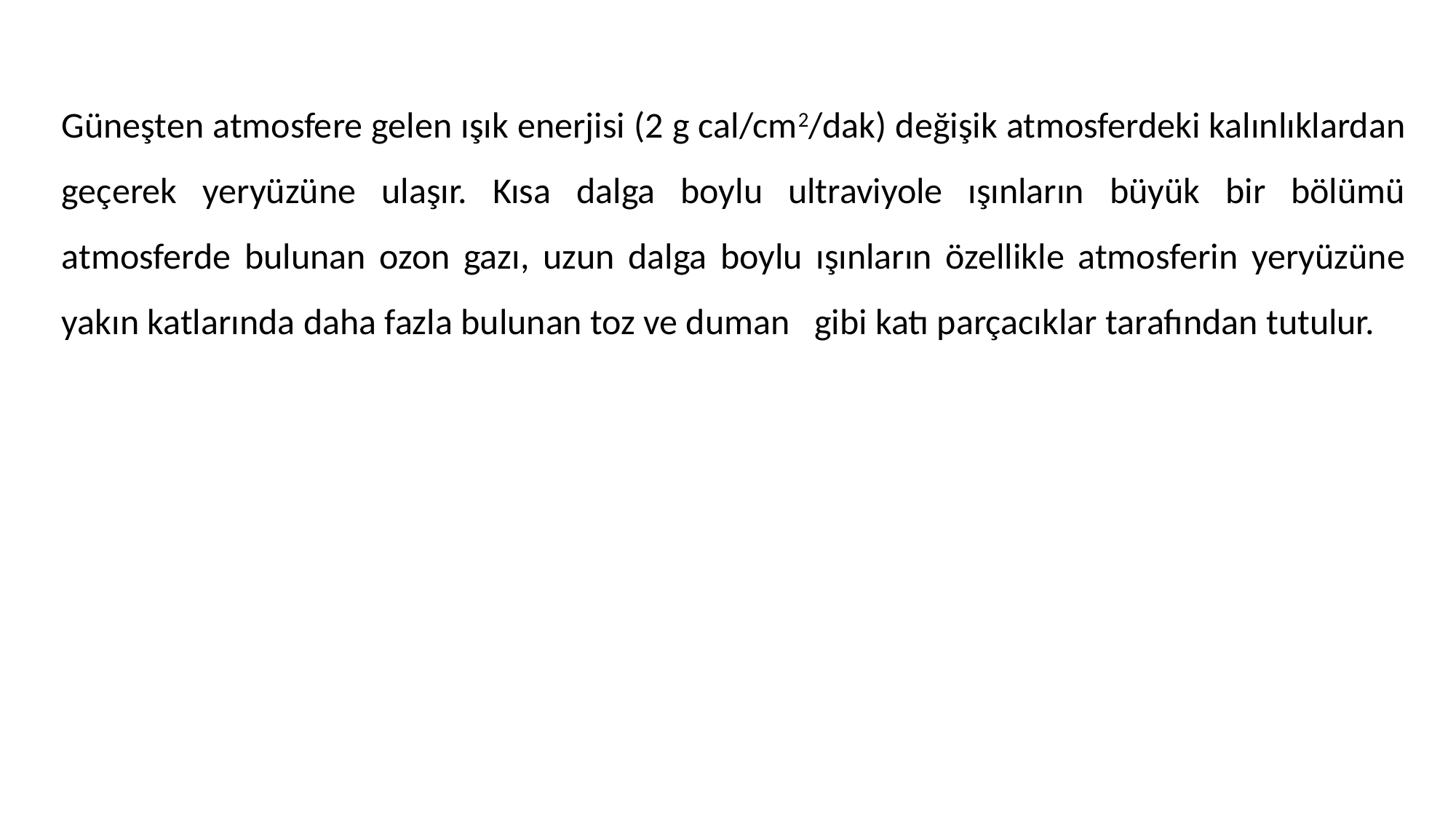

Güneşten atmosfere gelen ışık enerjisi (2 g cal/cm2/dak) değişik atmosferdeki kalınlıklardan geçerek yeryüzüne ulaşır. Kısa dalga boylu ultraviyole ışınların büyük bir bölümü atmosferde bulunan ozon gazı, uzun dalga boylu ışınların özellikle atmosferin yeryüzüne yakın katlarında daha fazla bulunan toz ve duman   gibi katı parçacıklar tarafından tutulur.